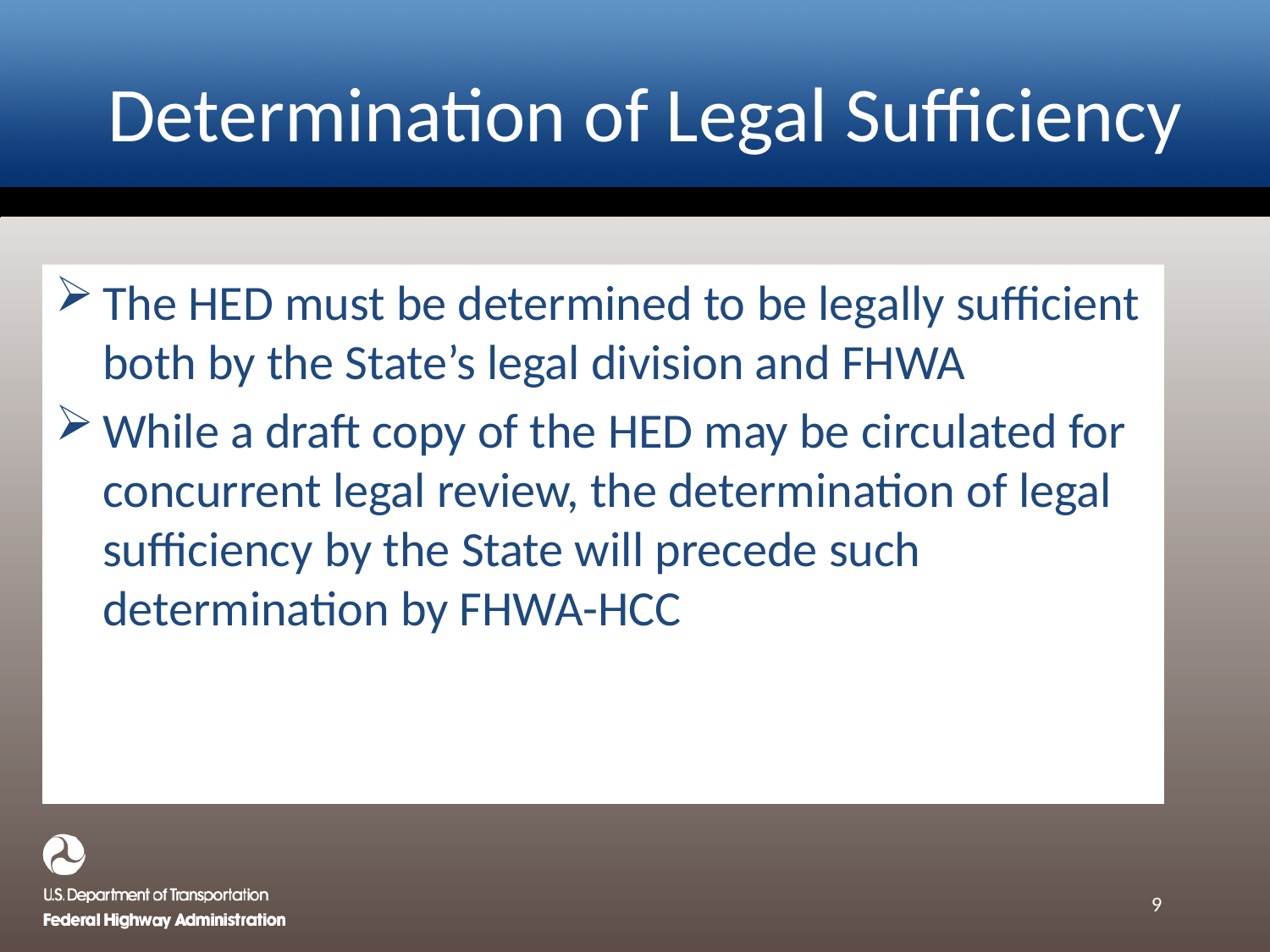

# Determination of Legal Sufficiency
The HED must be determined to be legally sufficient both by the State’s legal division and FHWA
While a draft copy of the HED may be circulated for concurrent legal review, the determination of legal sufficiency by the State will precede such determination by FHWA-HCC
9